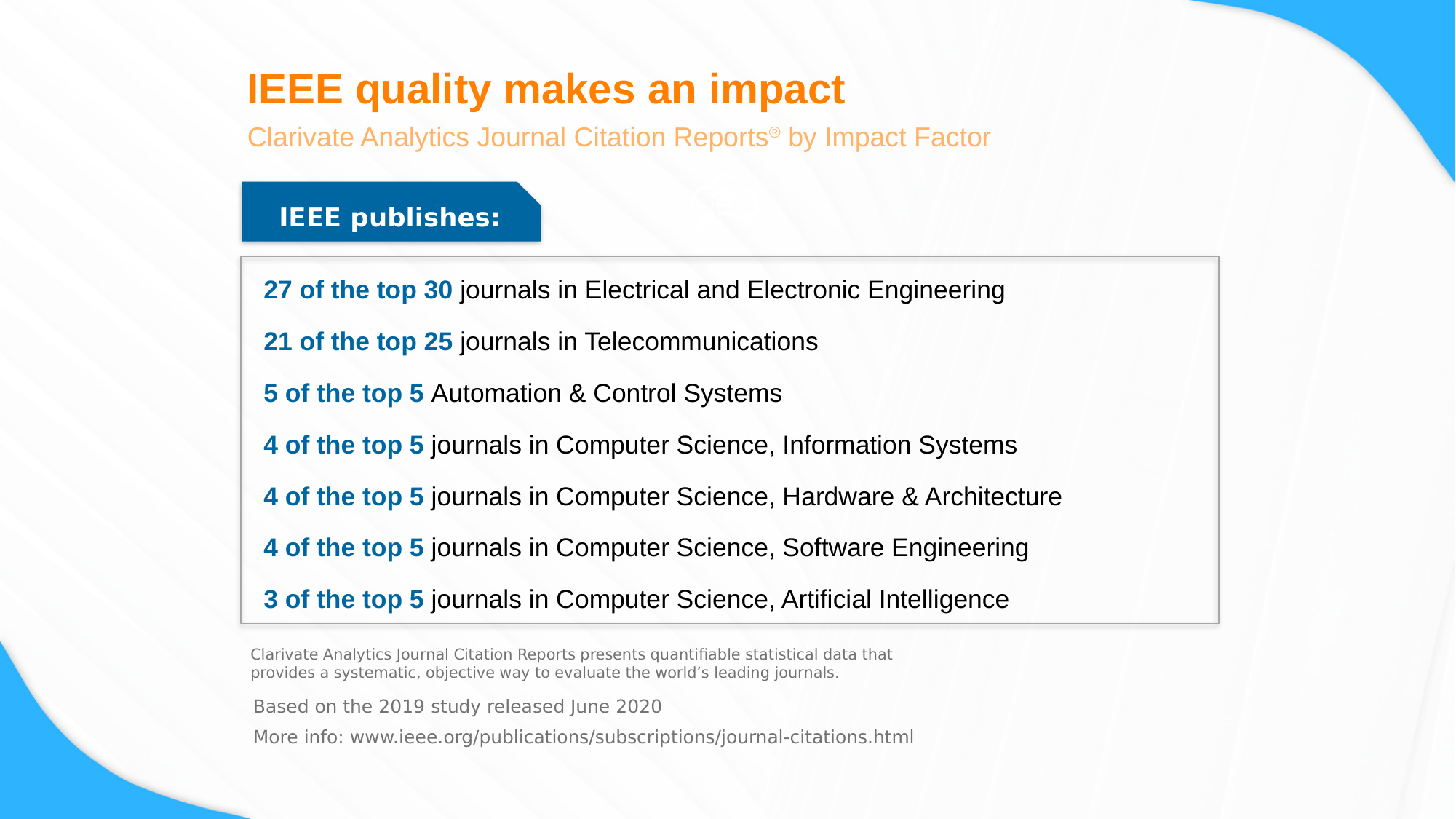

IEEE quality makes an impact
Clarivate Analytics Journal Citation Reports® by Impact Factor

IEEE publishes:

27 of the top 30 journals in Electrical and Electronic Engineering
21 of the top 25 journals in Telecommunications
5 of the top 5 Automation & Control Systems
4 of the top 5 journals in Computer Science, Information Systems
4 of the top 5 journals in Computer Science, Hardware & Architecture
4 of the top 5 journals in Computer Science, Software Engineering
3 of the top 5 journals in Computer Science, Artificial Intelligence

Clarivate Analytics Journal Citation Reports presents quantifiable statistical data that provides a systematic, objective way to evaluate the world’s leading journals.
Based on the 2019 study released June 2020
More info: www.ieee.org/publications/subscriptions/journal-citations.html
31